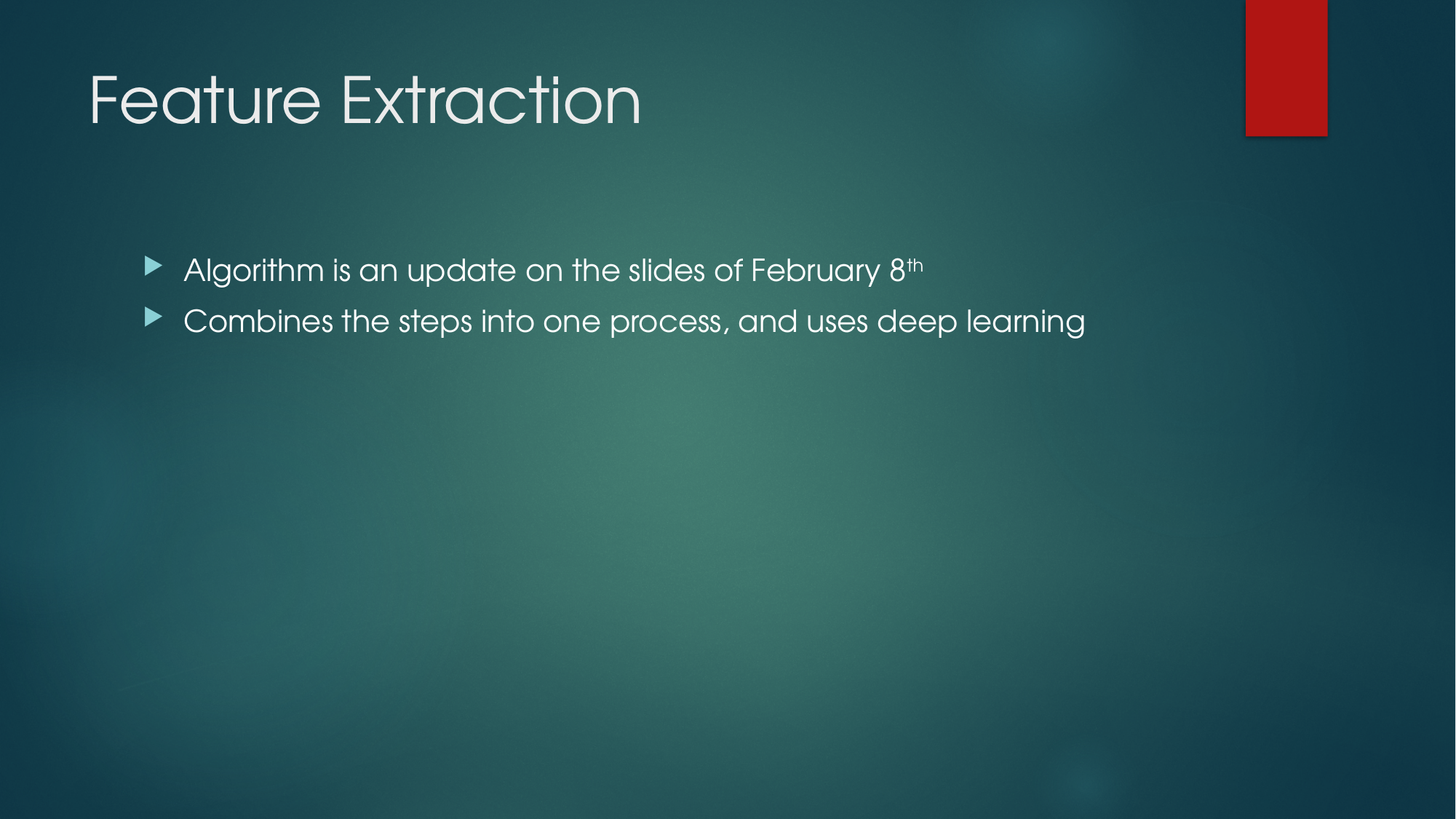

# Feature Extraction
Algorithm is an update on the slides of February 8th
Combines the steps into one process, and uses deep learning